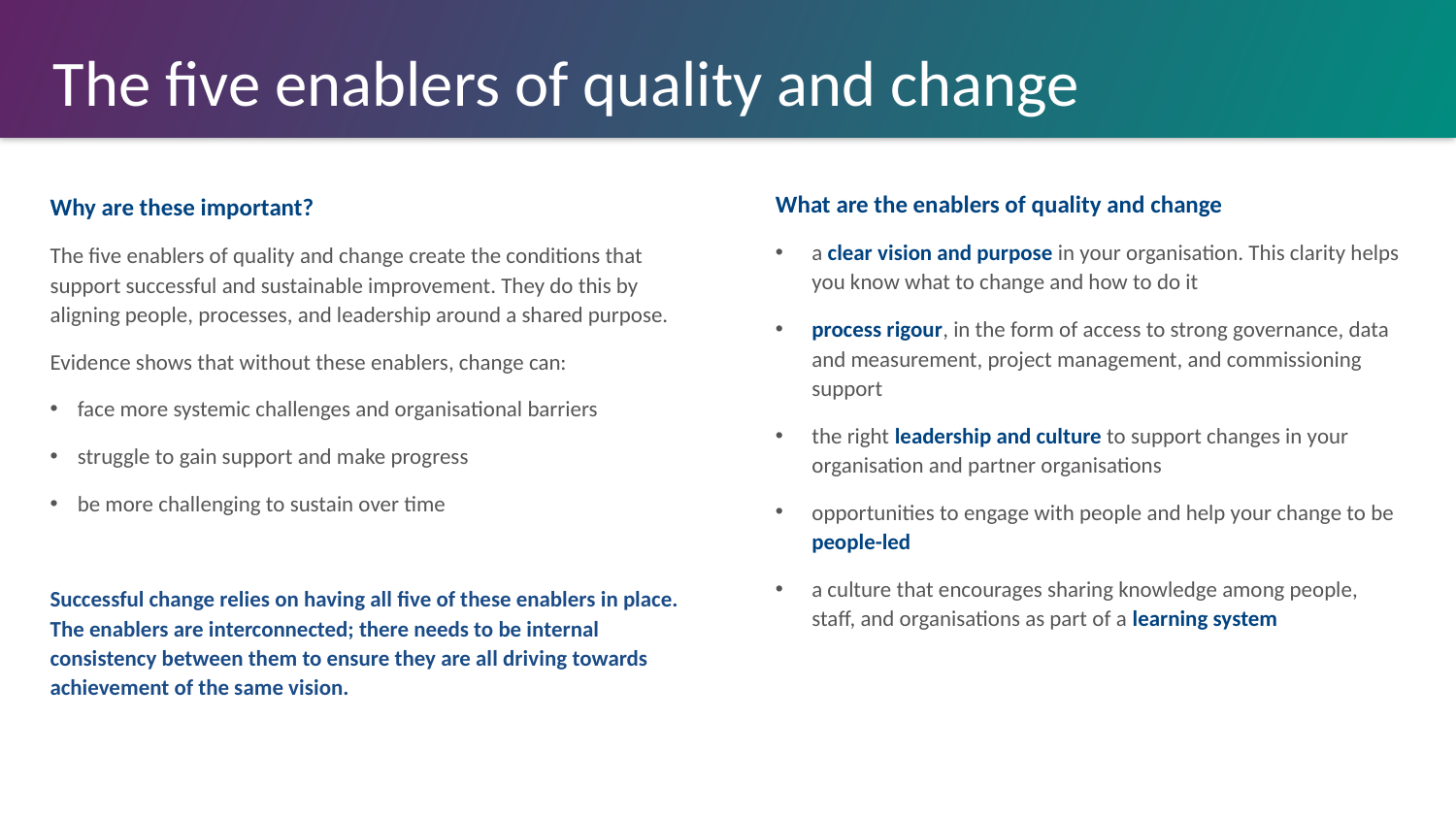

# The five enablers of quality and change
Why are these important?
The five enablers of quality and change create the conditions that support successful and sustainable improvement. They do this by aligning people, processes, and leadership around a shared purpose.
Evidence shows that without these enablers, change can:
face more systemic challenges and organisational barriers
struggle to gain support and make progress
be more challenging to sustain over time

Successful change relies on having all five of these enablers in place. The enablers are interconnected; there needs to be internal consistency between them to ensure they are all driving towards achievement of the same vision.

What are the enablers of quality and change
a clear vision and purpose in your organisation. This clarity helps you know what to change and how to do it
process rigour, in the form of access to strong governance, data and measurement, project management, and commissioning support
the right leadership and culture to support changes in your organisation and partner organisations
opportunities to engage with people and help your change to be people-led
a culture that encourages sharing knowledge among people, staff, and organisations as part of a learning system